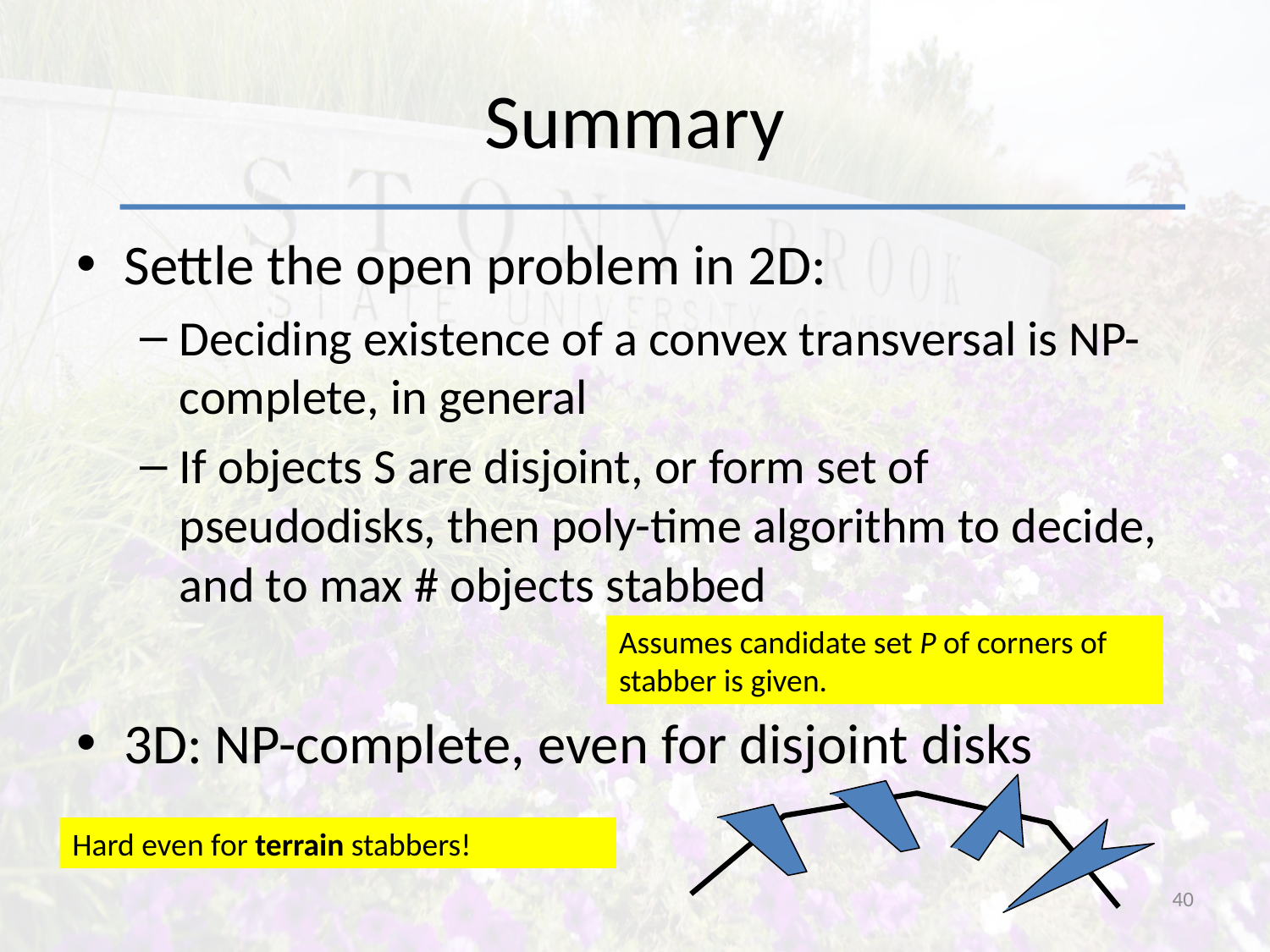

# Summary

Settle the open problem in 2D:
Deciding existence of a convex transversal is NP-complete, in general
If objects S are disjoint, or form set of pseudodisks, then poly-time algorithm to decide, and to max # objects stabbed

3D: NP-complete, even for disjoint disks
Assumes candidate set P of corners of stabber is given.

Hard even for terrain stabbers!

40